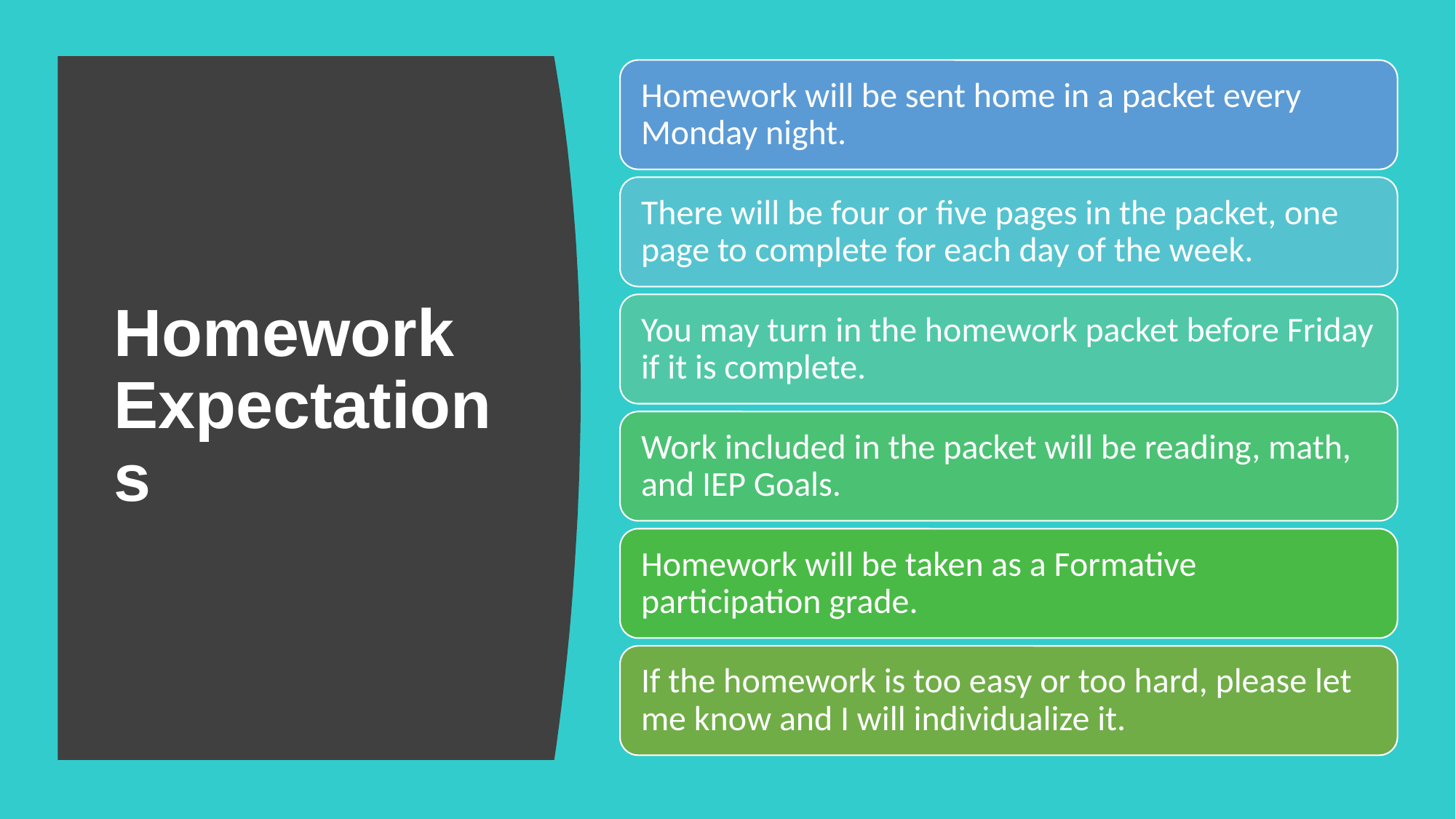

Homework will be sent home in a packet every Monday night.
There will be four or five pages in the packet, one page to complete for each day of the week.
You may turn in the homework packet before Friday if it is complete.
Work included in the packet will be reading, math, and IEP Goals.
Homework will be taken as a Formative participation grade.
If the homework is too easy or too hard, please let me know and I will individualize it.

# Homework Expectations